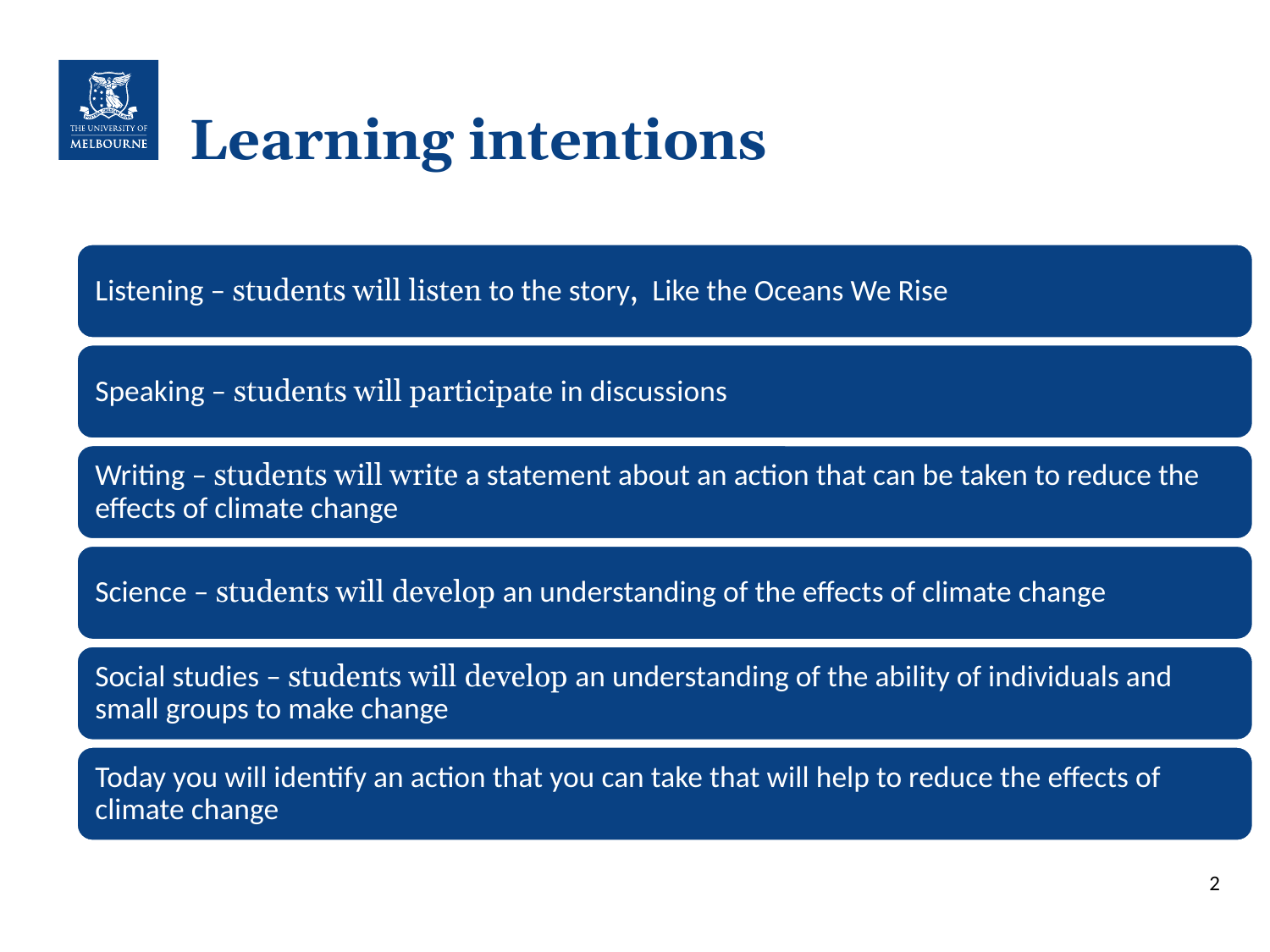

# Learning intentions
Listening – students will listen to the story,  Like the Oceans We Rise
Speaking – students will participate in discussions
Writing – students will write a statement about an action that can be taken to reduce the effects of climate change
Science – students will develop an understanding of the effects of climate change
Social studies – students will develop an understanding of the ability of individuals and small groups to make change
Today you will identify an action that you can take that will help to reduce the effects of climate change
2